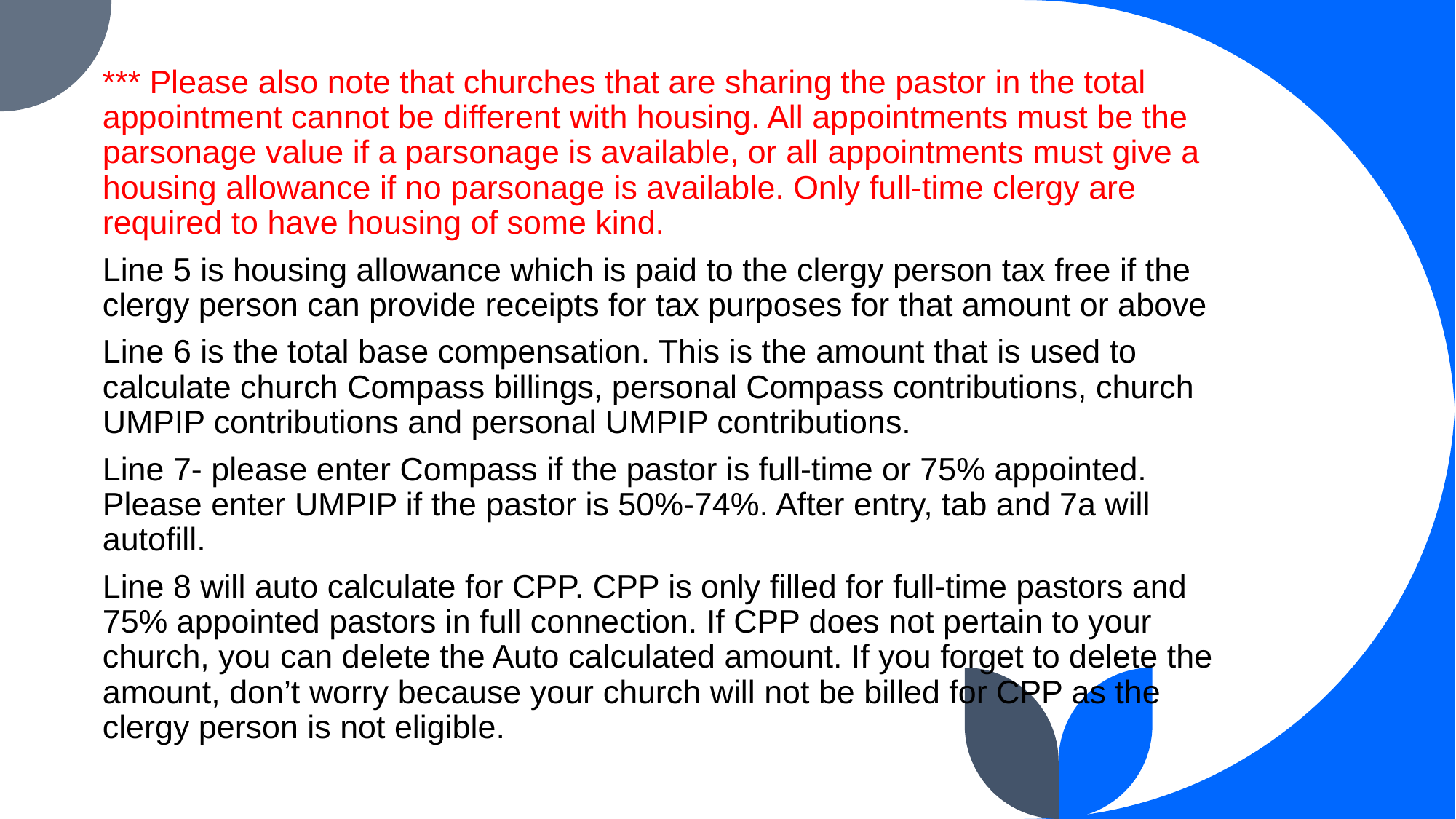

*** Please also note that churches that are sharing the pastor in the total appointment cannot be different with housing. All appointments must be the parsonage value if a parsonage is available, or all appointments must give a housing allowance if no parsonage is available. Only full-time clergy are required to have housing of some kind.
Line 5 is housing allowance which is paid to the clergy person tax free if the clergy person can provide receipts for tax purposes for that amount or above
Line 6 is the total base compensation. This is the amount that is used to calculate church Compass billings, personal Compass contributions, church UMPIP contributions and personal UMPIP contributions.
Line 7- please enter Compass if the pastor is full-time or 75% appointed. Please enter UMPIP if the pastor is 50%-74%. After entry, tab and 7a will autofill.
Line 8 will auto calculate for CPP. CPP is only filled for full-time pastors and 75% appointed pastors in full connection. If CPP does not pertain to your church, you can delete the Auto calculated amount. If you forget to delete the amount, don’t worry because your church will not be billed for CPP as the clergy person is not eligible.